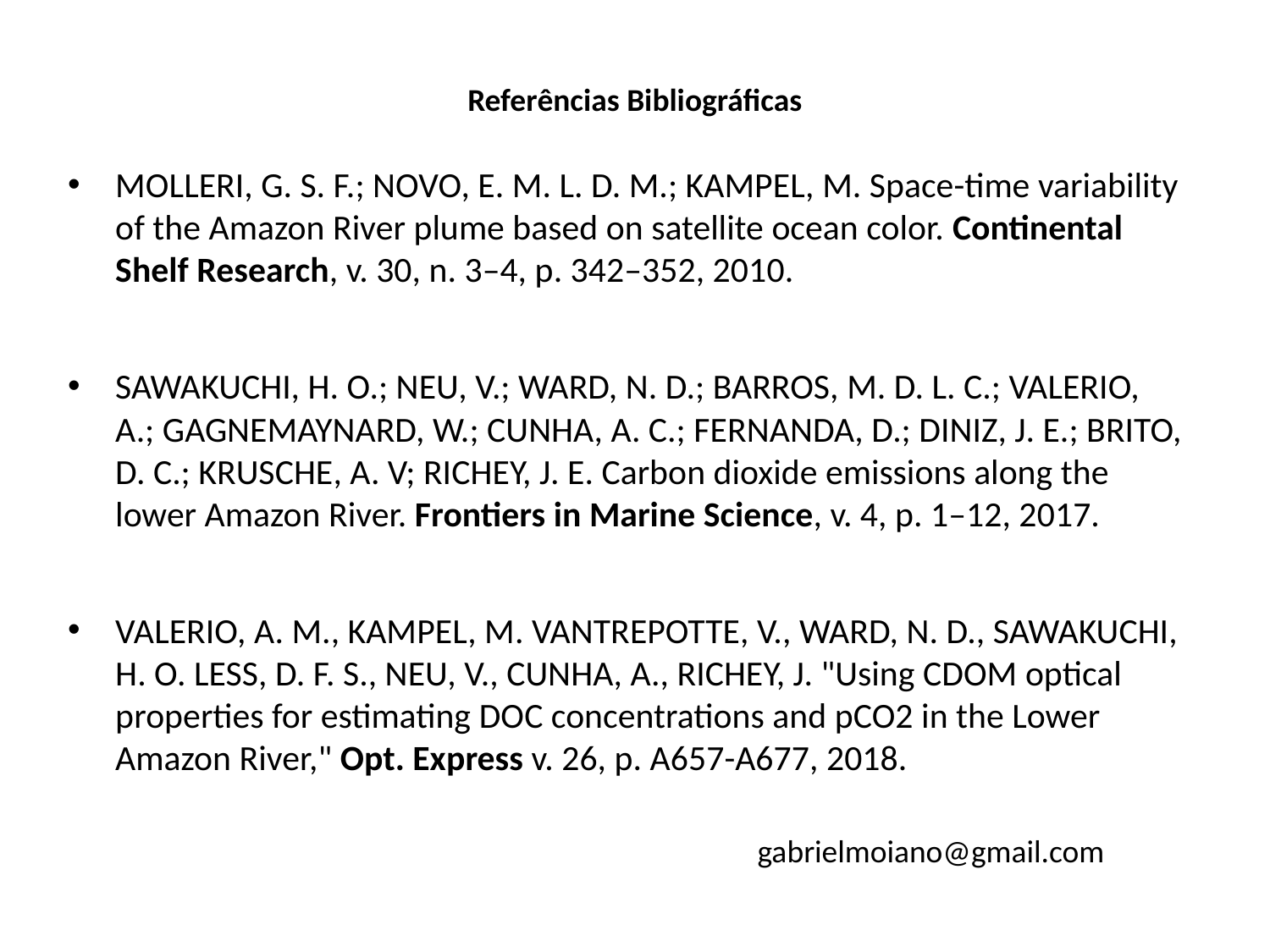

# Referências Bibliográficas
MOLLERI, G. S. F.; NOVO, E. M. L. D. M.; KAMPEL, M. Space-time variability of the Amazon River plume based on satellite ocean color. Continental Shelf Research, v. 30, n. 3–4, p. 342–352, 2010.

SAWAKUCHI, H. O.; NEU, V.; WARD, N. D.; BARROS, M. D. L. C.; VALERIO, A.; GAGNEMAYNARD, W.; CUNHA, A. C.; FERNANDA, D.; DINIZ, J. E.; BRITO, D. C.; KRUSCHE, A. V; RICHEY, J. E. Carbon dioxide emissions along the lower Amazon River. Frontiers in Marine Science, v. 4, p. 1–12, 2017.

VALERIO, A. M., KAMPEL, M. VANTREPOTTE, V., WARD, N. D., SAWAKUCHI, H. O. LESS, D. F. S., NEU, V., CUNHA, A., RICHEY, J. "Using CDOM optical properties for estimating DOC concentrations and pCO2 in the Lower Amazon River," Opt. Express v. 26, p. A657-A677, 2018.

gabrielmoiano@gmail.com